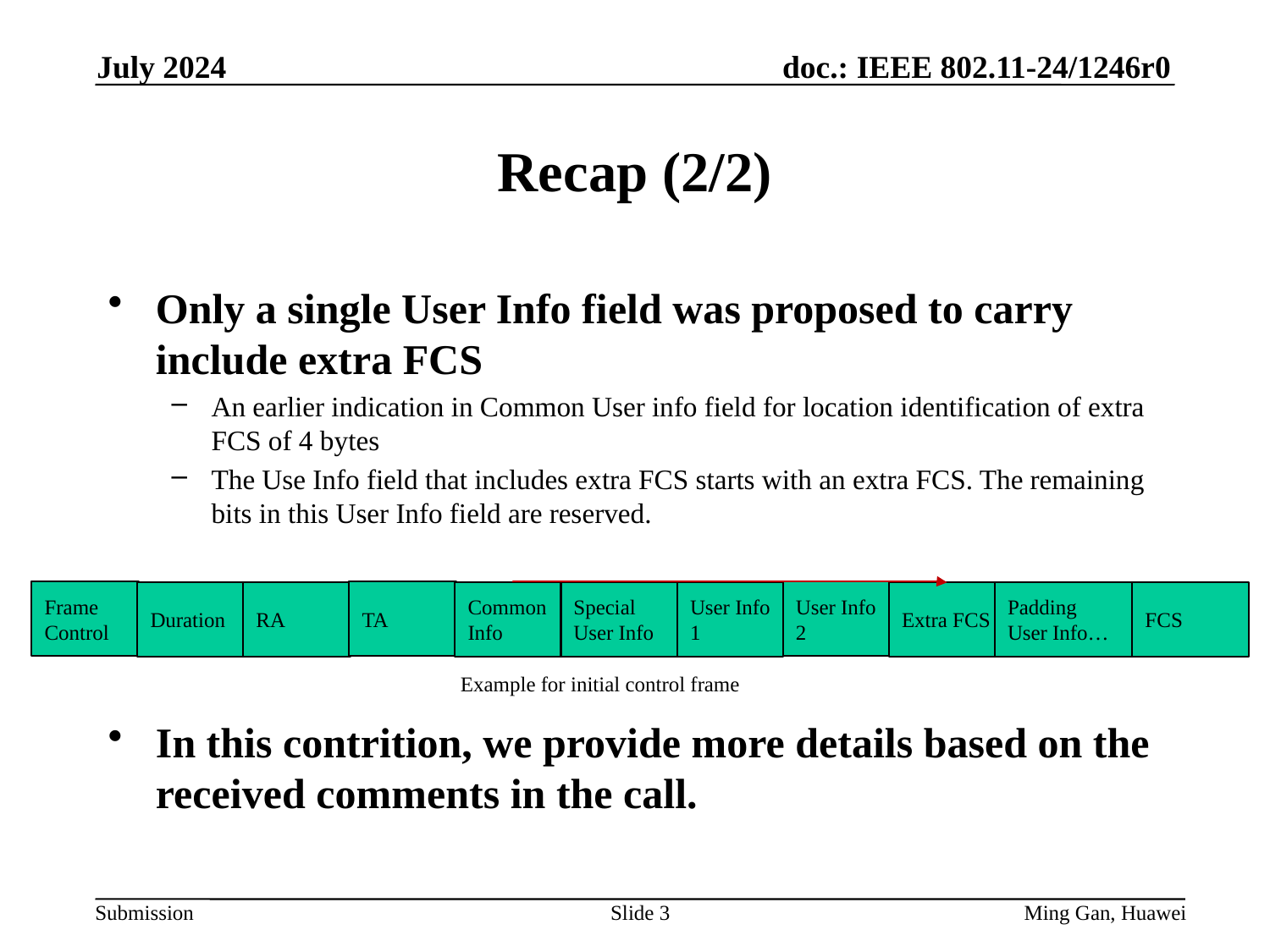

July 2024
# Recap (2/2)
Only a single User Info field was proposed to carry include extra FCS
An earlier indication in Common User info field for location identification of extra FCS of 4 bytes
The Use Info field that includes extra FCS starts with an extra FCS. The remaining bits in this User Info field are reserved.

In this contrition, we provide more details based on the received comments in the call.

Frame Control
TA
User Info 2
Duration
RA
Common Info
Special User Info
User Info 1
Extra FCS
Padding User Info…
FCS
Example for initial control frame
Slide 3
Ming Gan, Huawei